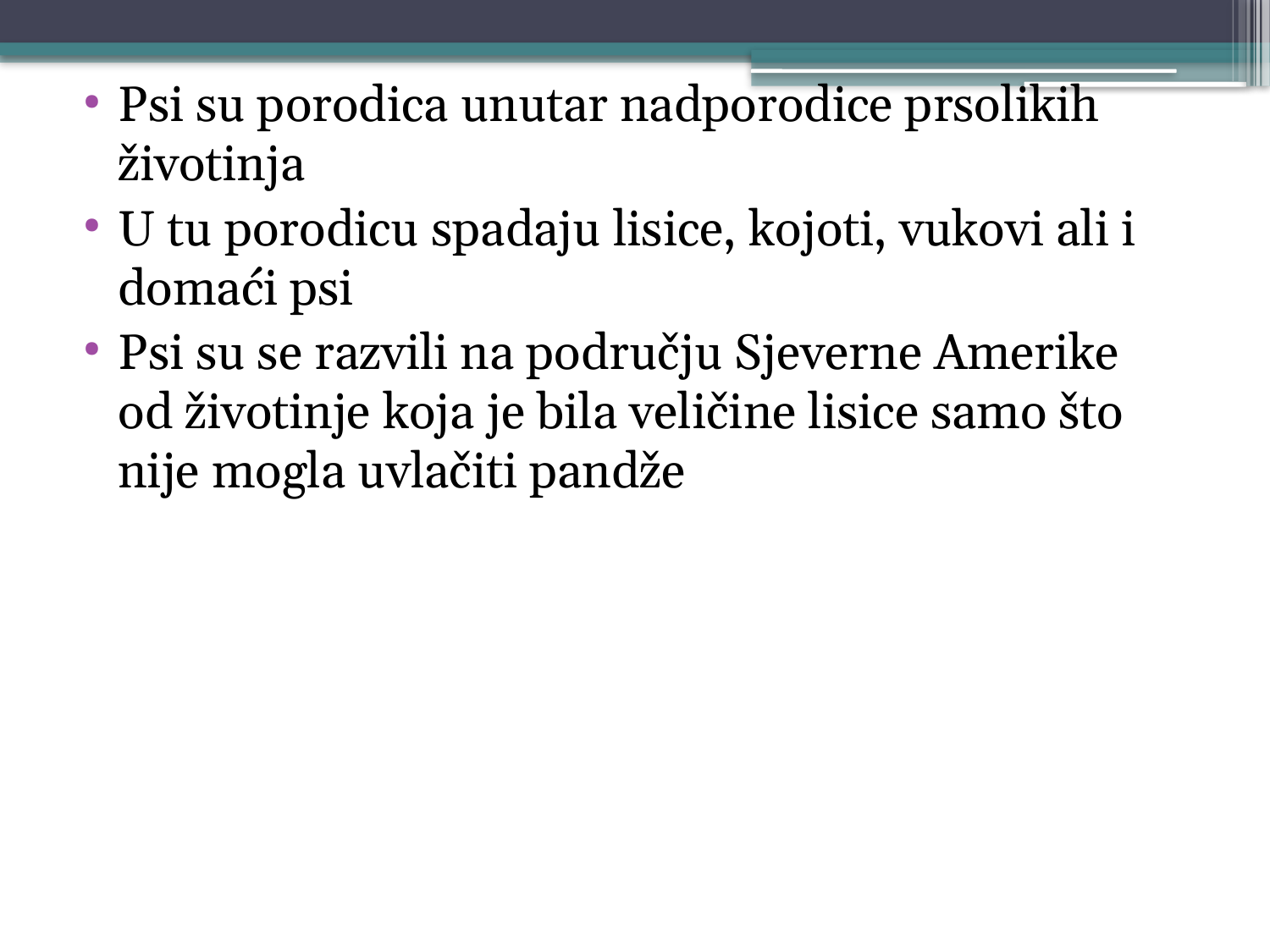

Psi su porodica unutar nadporodice prsolikih životinja
U tu porodicu spadaju lisice, kojoti, vukovi ali i domaći psi
Psi su se razvili na području Sjeverne Amerike od životinje koja je bila veličine lisice samo što nije mogla uvlačiti pandže